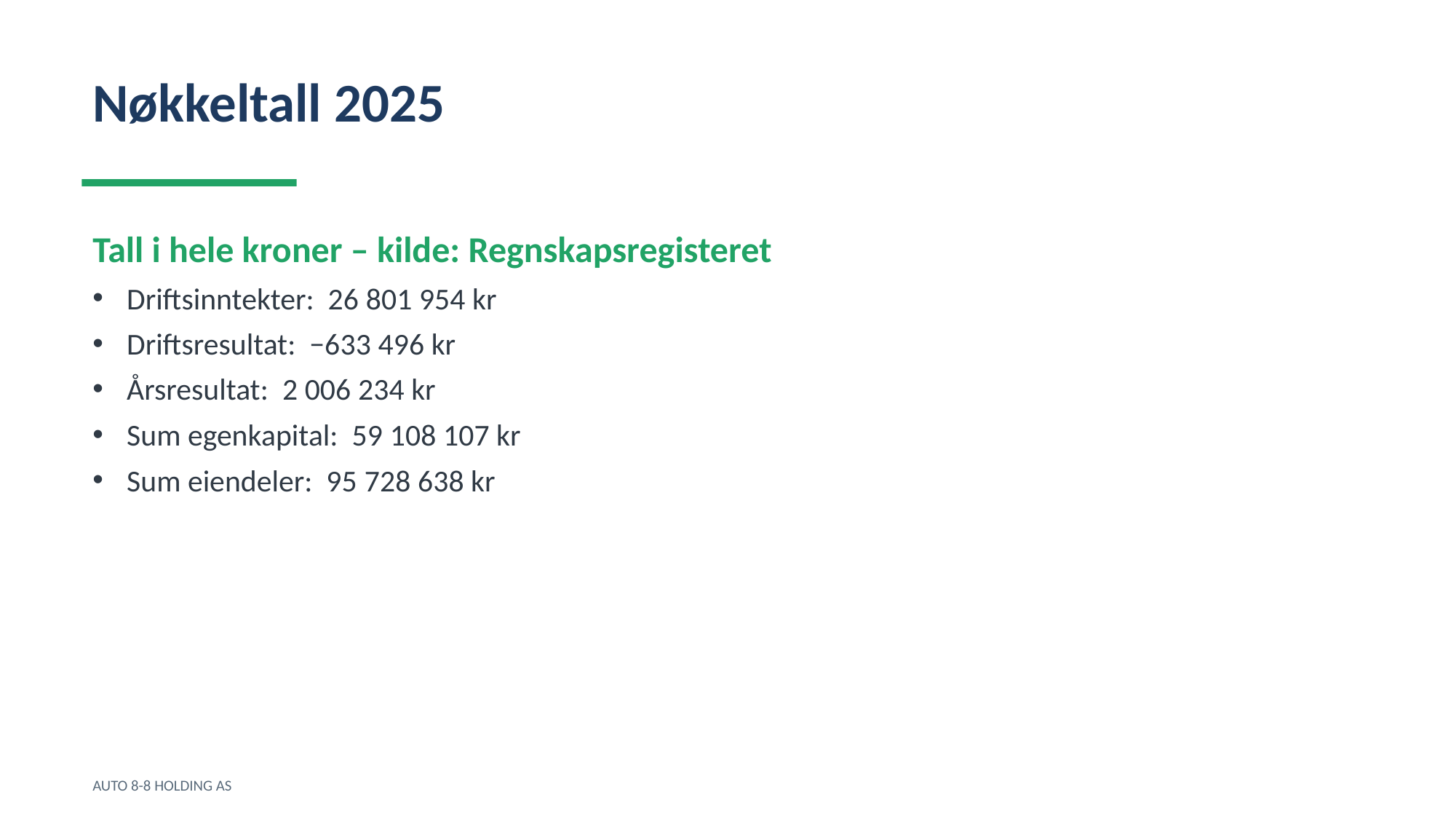

Nøkkeltall 2025

Tall i hele kroner – kilde: Regnskapsregisteret
Driftsinntekter:  26 801 954 kr
Driftsresultat:  −633 496 kr
Årsresultat:  2 006 234 kr
Sum egenkapital:  59 108 107 kr
Sum eiendeler:  95 728 638 kr
AUTO 8-8 HOLDING AS